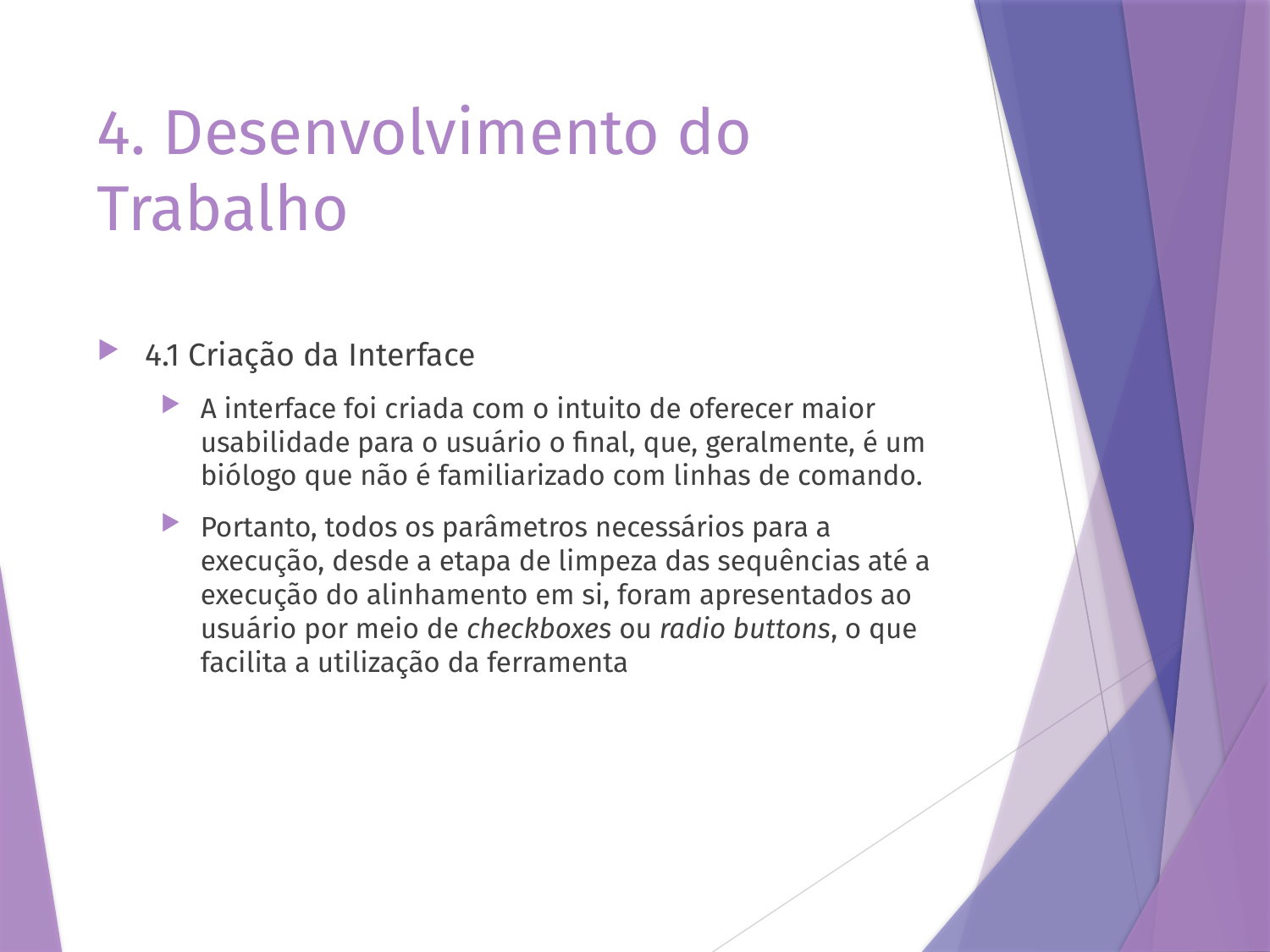

# 4. Desenvolvimento do Trabalho
4.1 Criação da Interface
A interface foi criada com o intuito de oferecer maior usabilidade para o usuário o final, que, geralmente, é um biólogo que não é familiarizado com linhas de comando.
Portanto, todos os parâmetros necessários para a execução, desde a etapa de limpeza das sequências até a execução do alinhamento em si, foram apresentados ao usuário por meio de checkboxes ou radio buttons, o que facilita a utilização da ferramenta